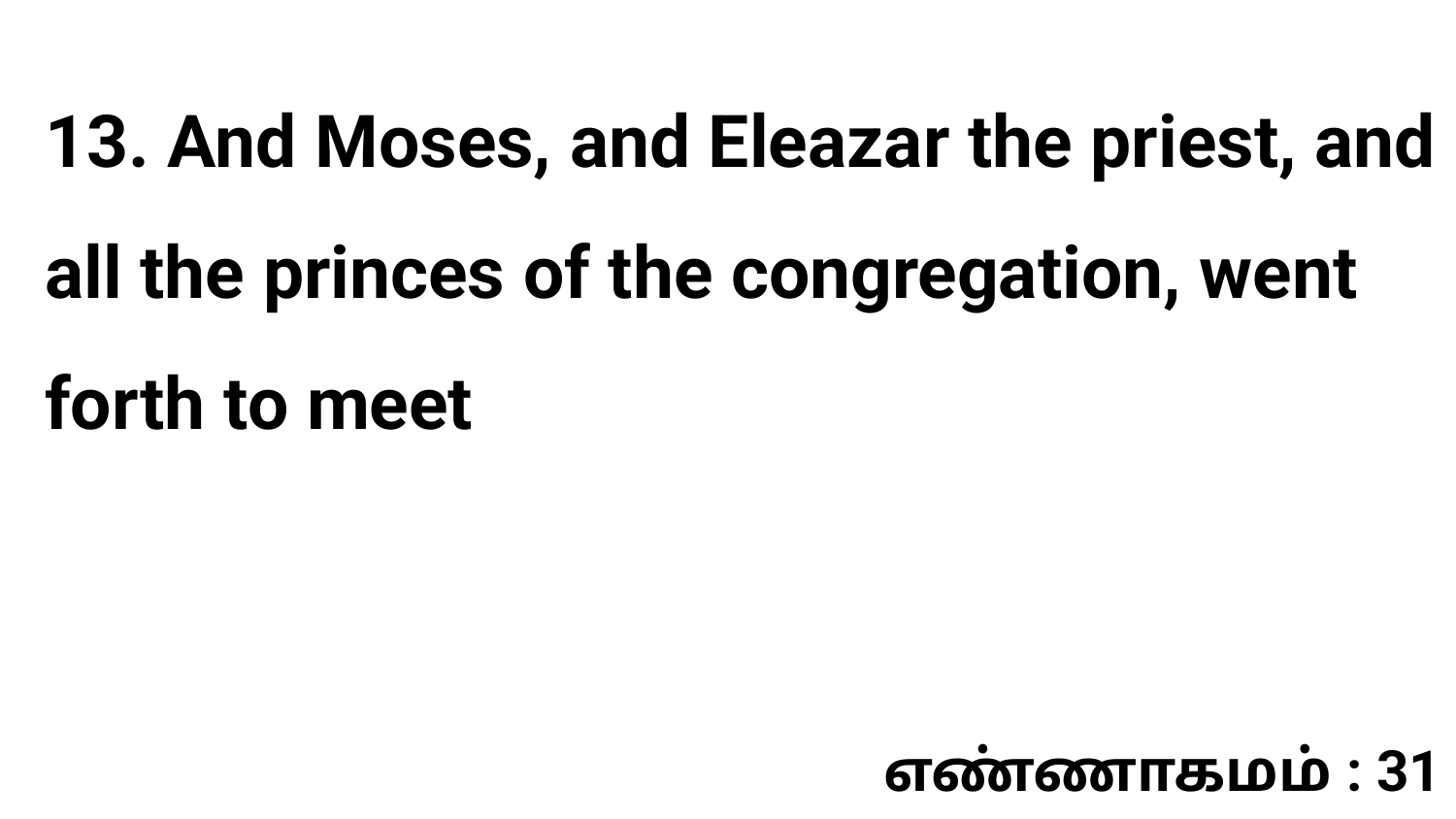

13. And Moses, and Eleazar the priest, and all the princes of the congregation, went forth to meet
எண்ணாகமம் : 31